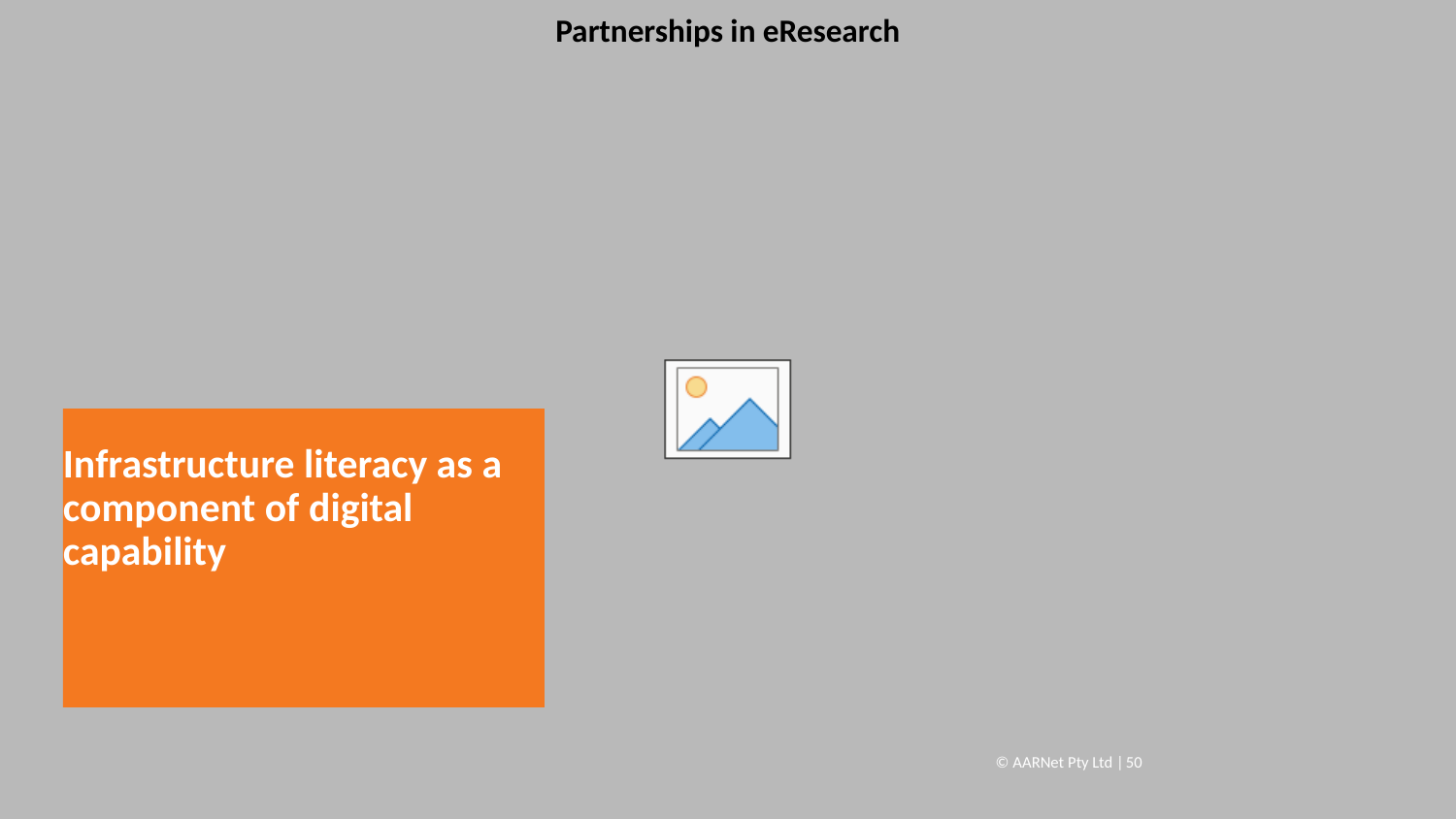

Partnerships in eResearch
Infrastructure literacy as a component of digital capability

© AARNet Pty Ltd |
50